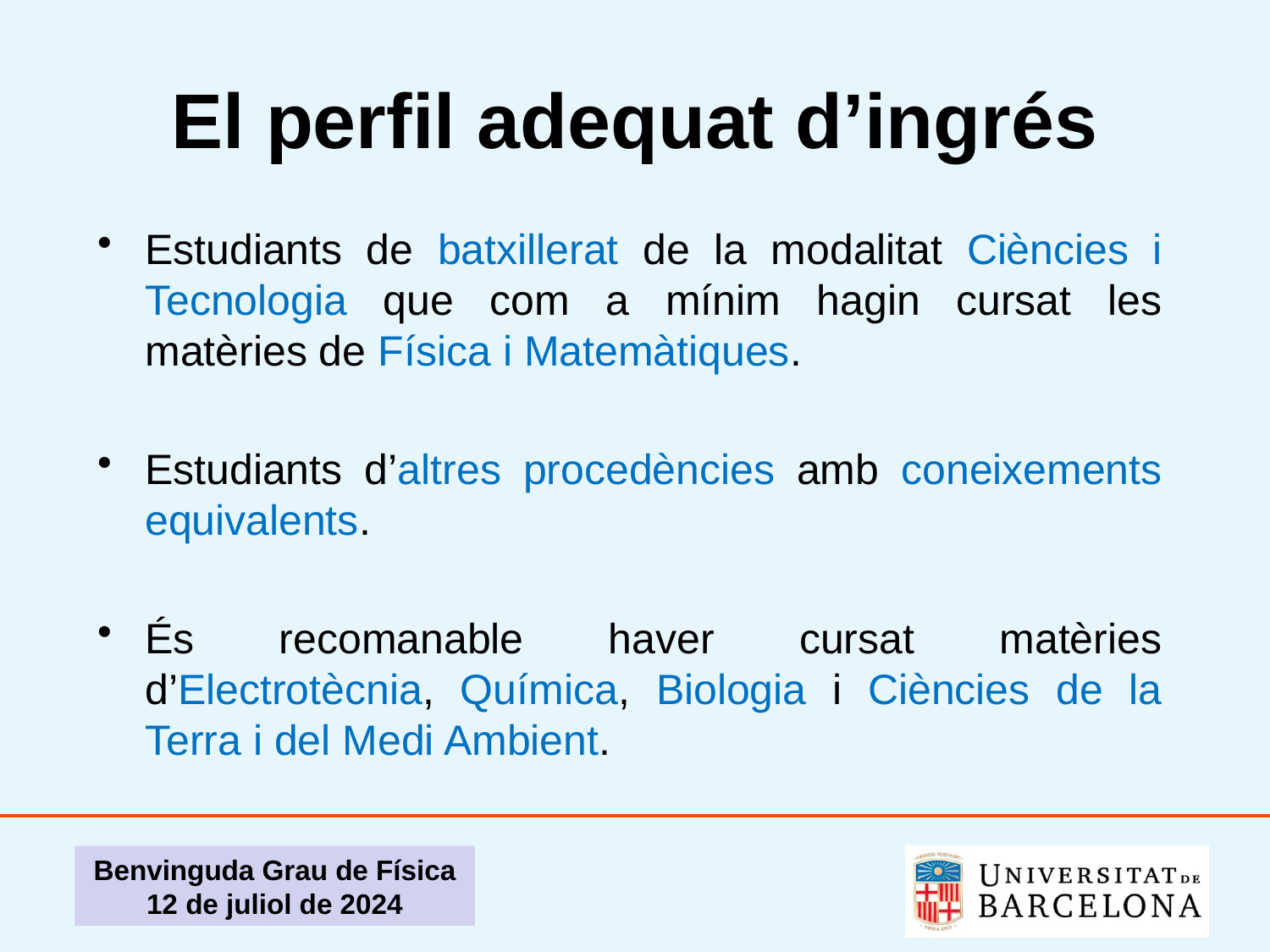

# El perfil adequat d’ingrés
Estudiants de batxillerat de la modalitat Ciències i Tecnologia que com a mínim hagin cursat les matèries de Física i Matemàtiques.

Estudiants d’altres procedències amb coneixements equivalents.

És recomanable haver cursat matèries d’Electrotècnia, Química, Biologia i Ciències de la Terra i del Medi Ambient.

Benvinguda Grau de Física 12 de juliol de 2024